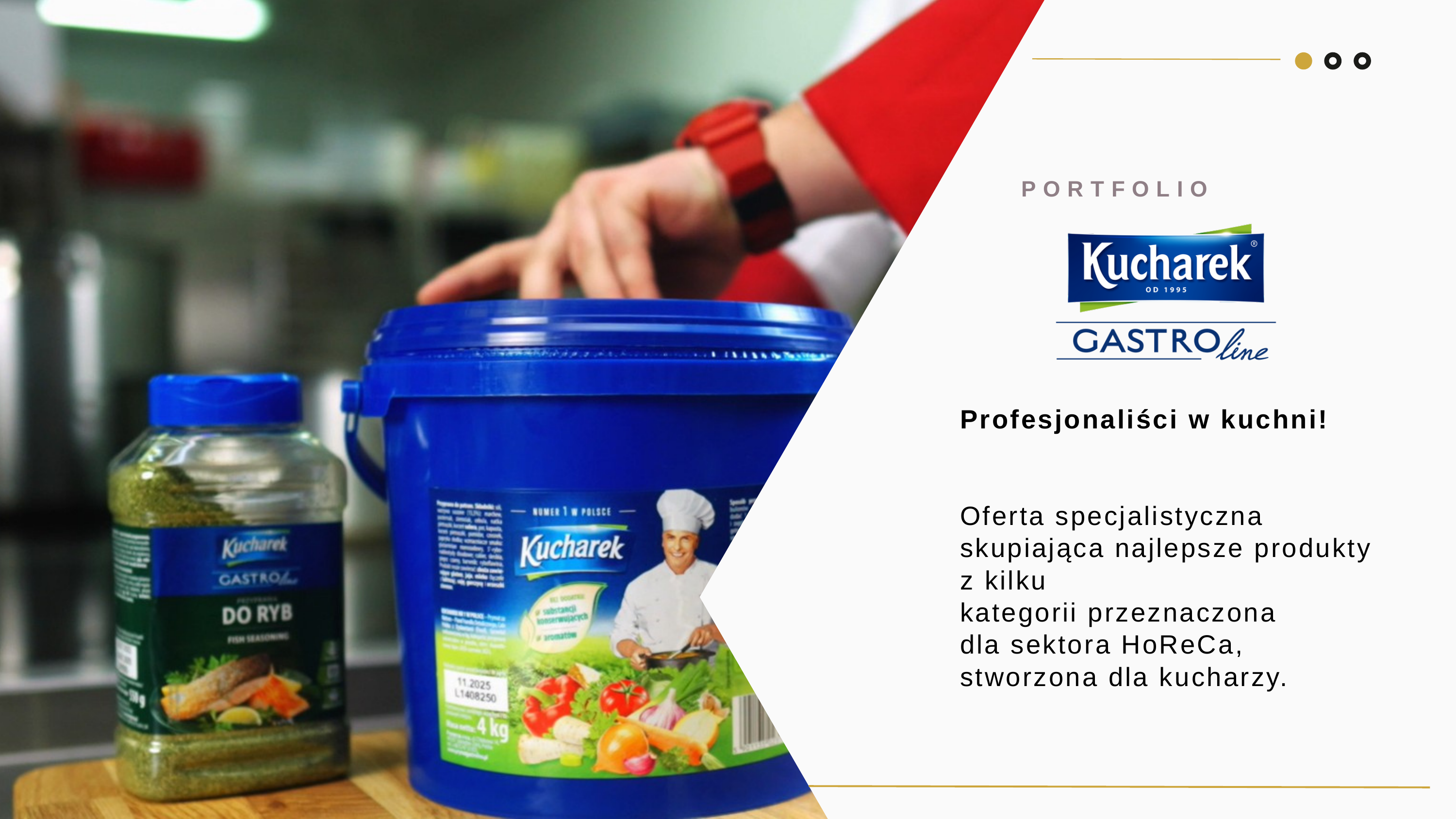

PORTFOLIO MARKI

Profesjonaliści w kuchni!

Oferta specjalistyczna skupiająca najlepsze produkty z kilku
kategorii przeznaczona
dla sektora HoReCa,
stworzona dla kucharzy.